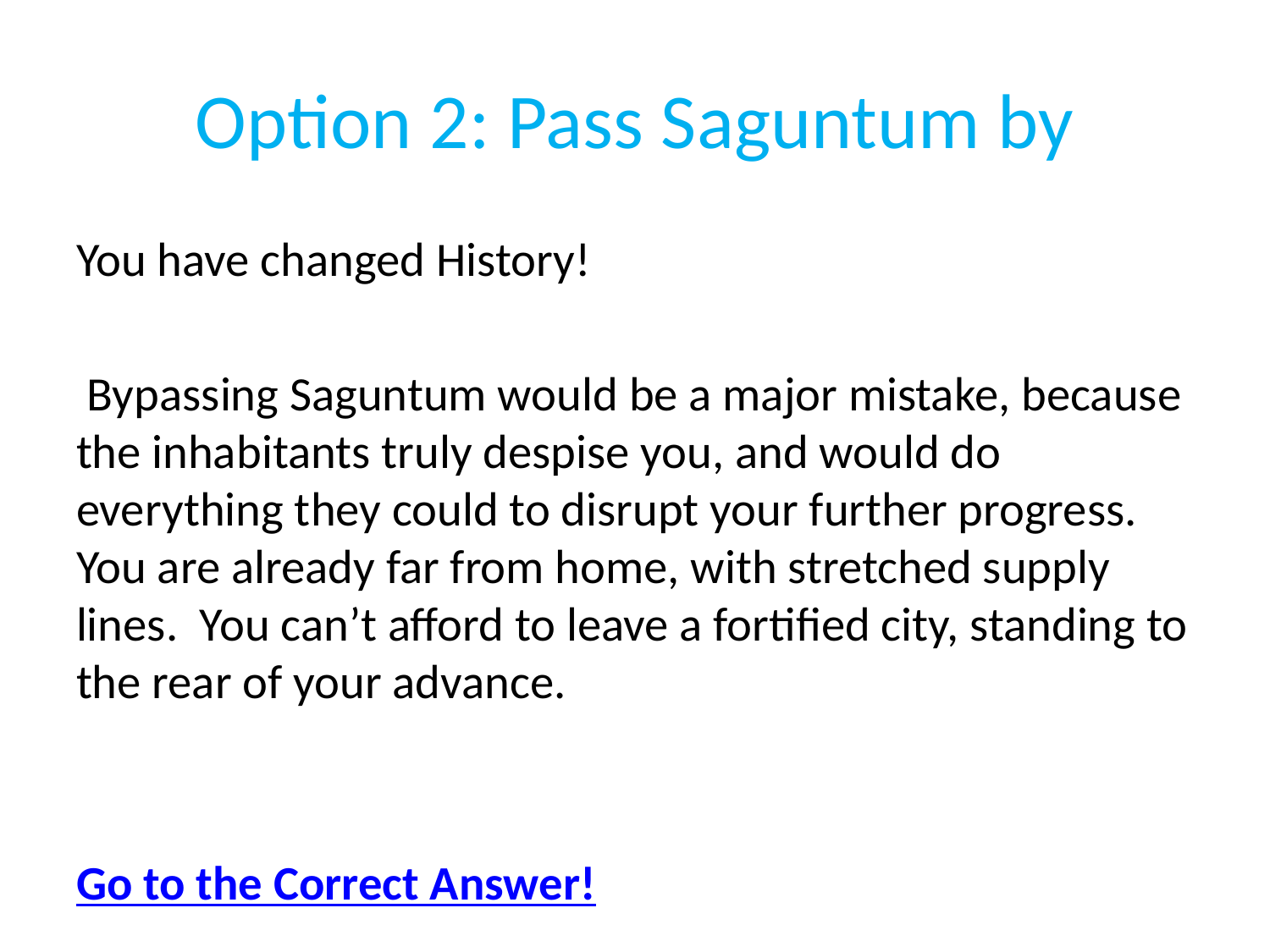

# Option 2: Pass Saguntum by
You have changed History!

 Bypassing Saguntum would be a major mistake, because the inhabitants truly despise you, and would do everything they could to disrupt your further progress.  You are already far from home, with stretched supply lines.  You can’t afford to leave a fortified city, standing to the rear of your advance.

Go to the Correct Answer!